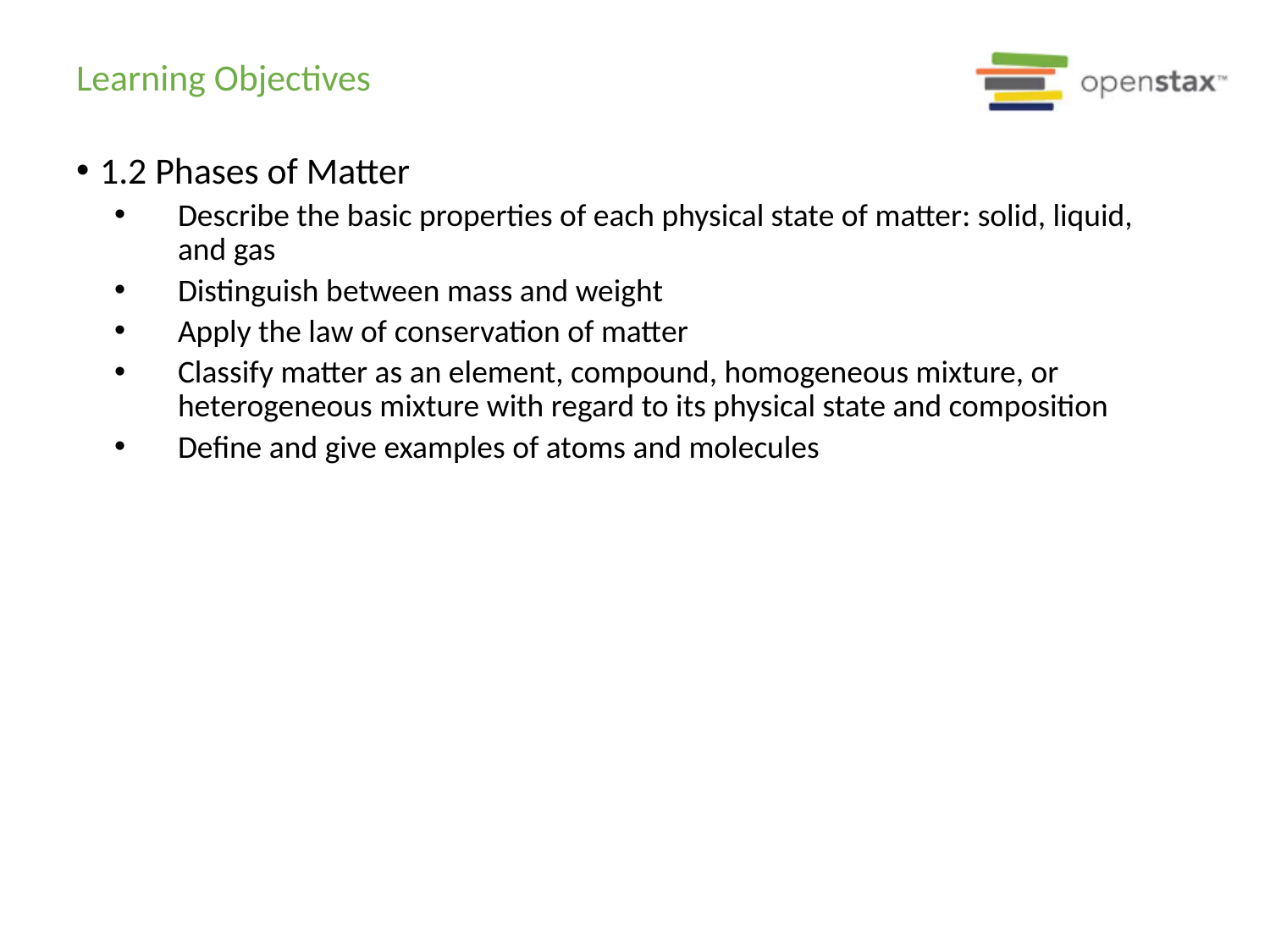

# Learning Objectives
1.2 Phases of Matter
Describe the basic properties of each physical state of matter: solid, liquid, and gas
Distinguish between mass and weight
Apply the law of conservation of matter
Classify matter as an element, compound, homogeneous mixture, or heterogeneous mixture with regard to its physical state and composition
Define and give examples of atoms and molecules